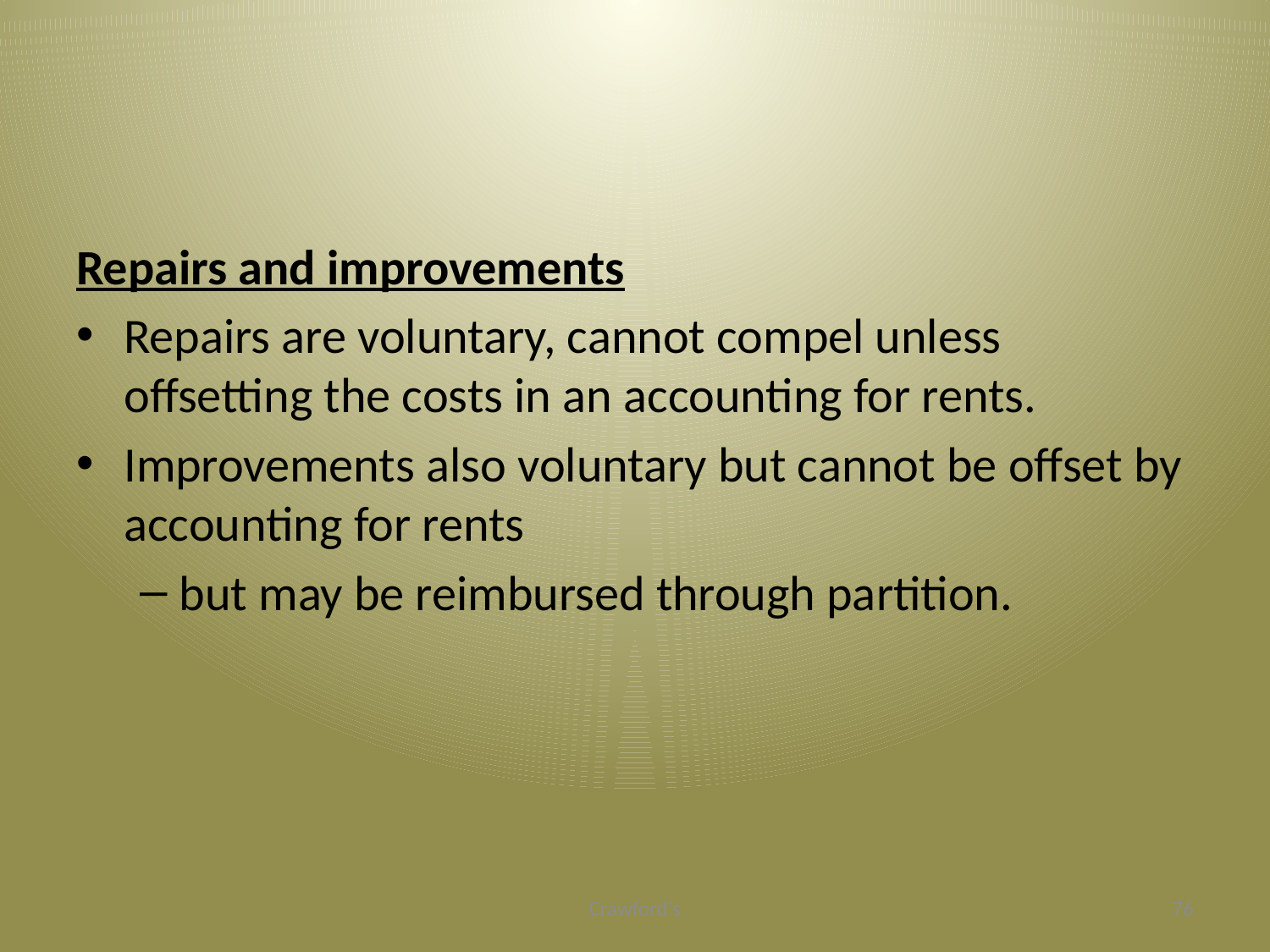

#
Repairs and improvements
Repairs are voluntary, cannot compel unless offsetting the costs in an accounting for rents.
Improvements also voluntary but cannot be offset by accounting for rents
but may be reimbursed through partition.

Crawford's
76